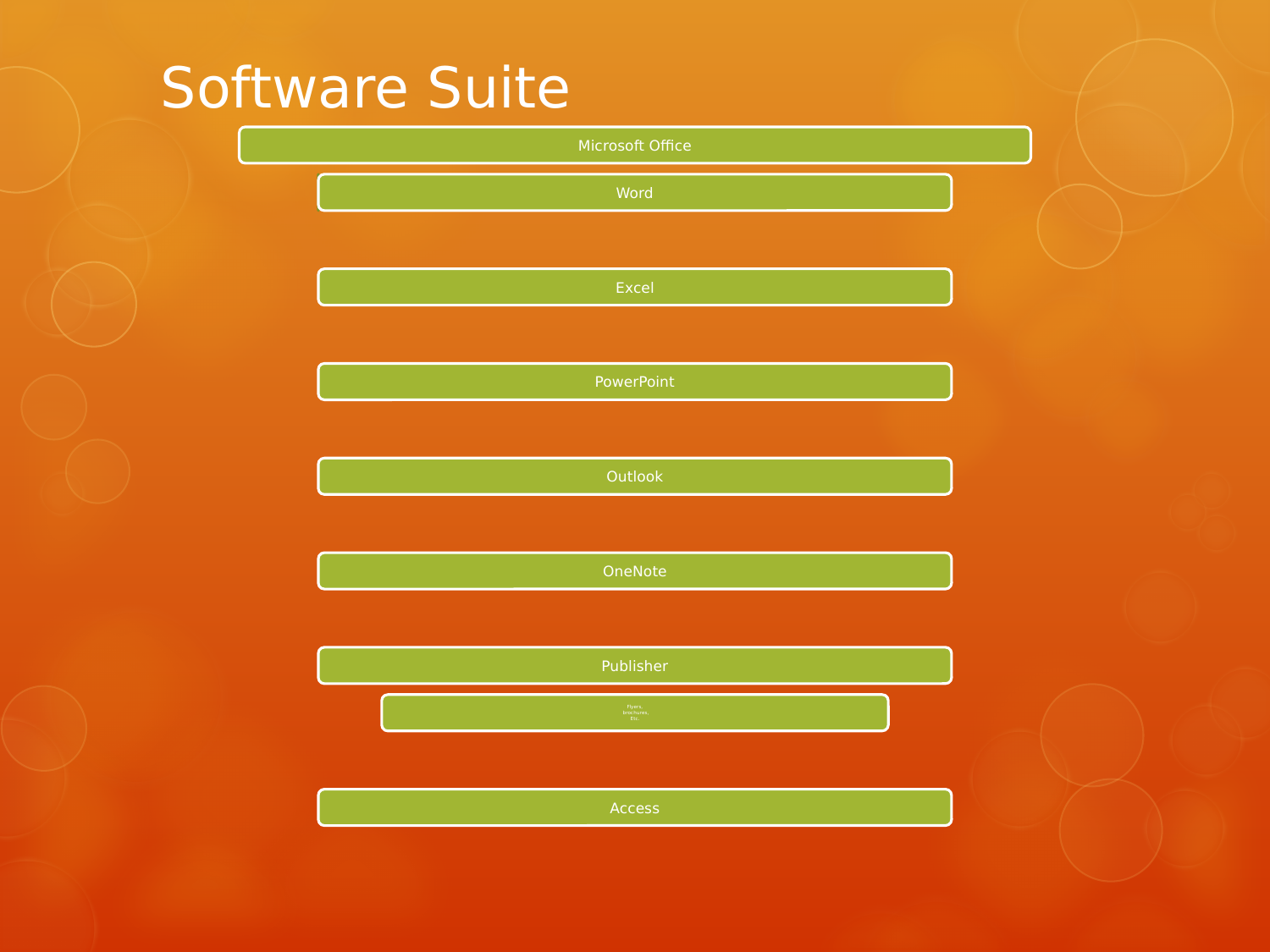

# Software Suite
Microsoft Office
Word
Excel
PowerPoint
OneNote
Outlook
Publisher
Access
Flyers,
 brochures,
Etc.